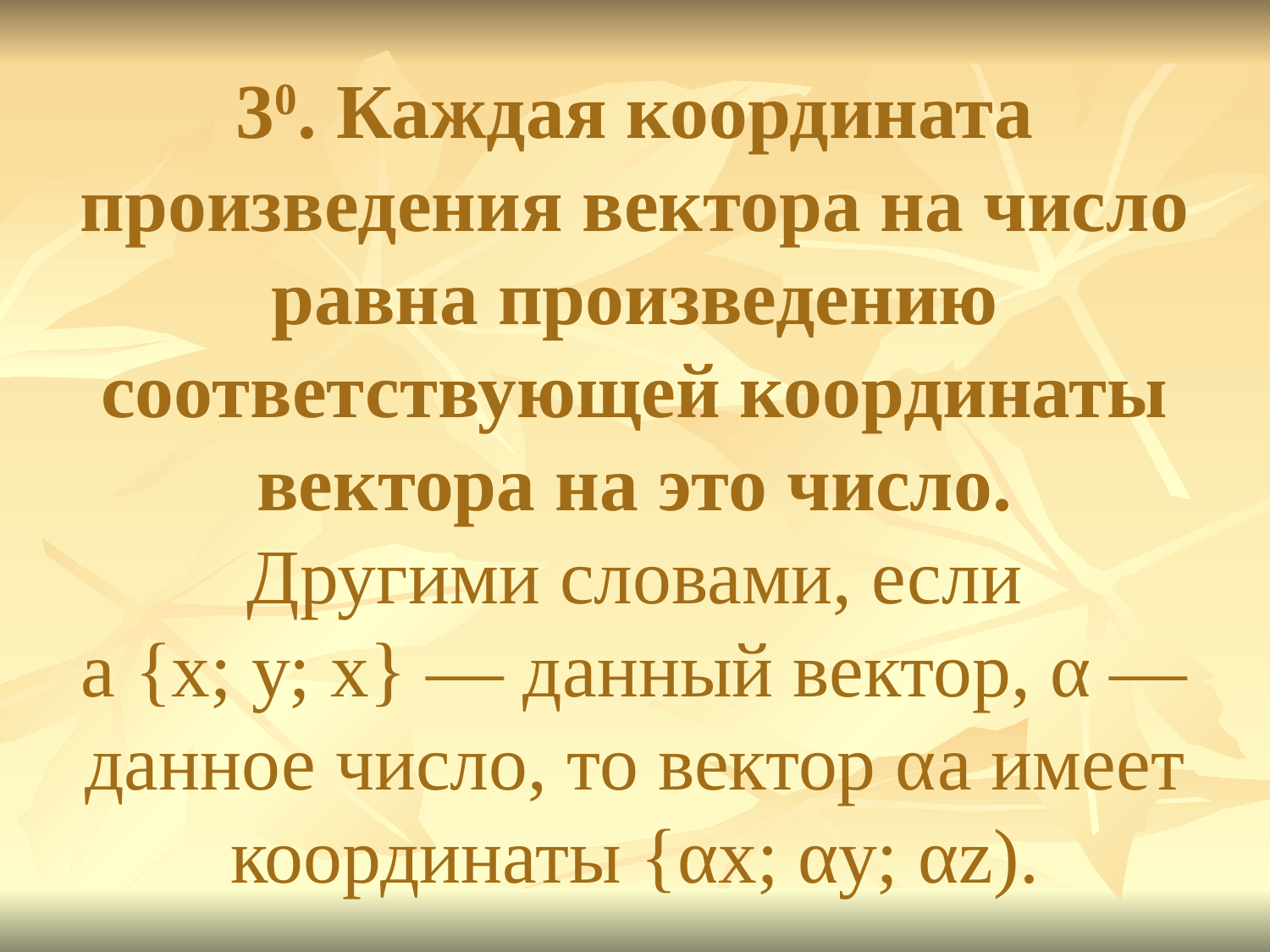

# 30. Каждая координата произведения вектора на число равна произведению соответствующей координаты вектора на это число. Другими словами, если а {х; у; х} — данный вектор, α — данное число, то вектор αa имеет координаты {αх; αу; αz).